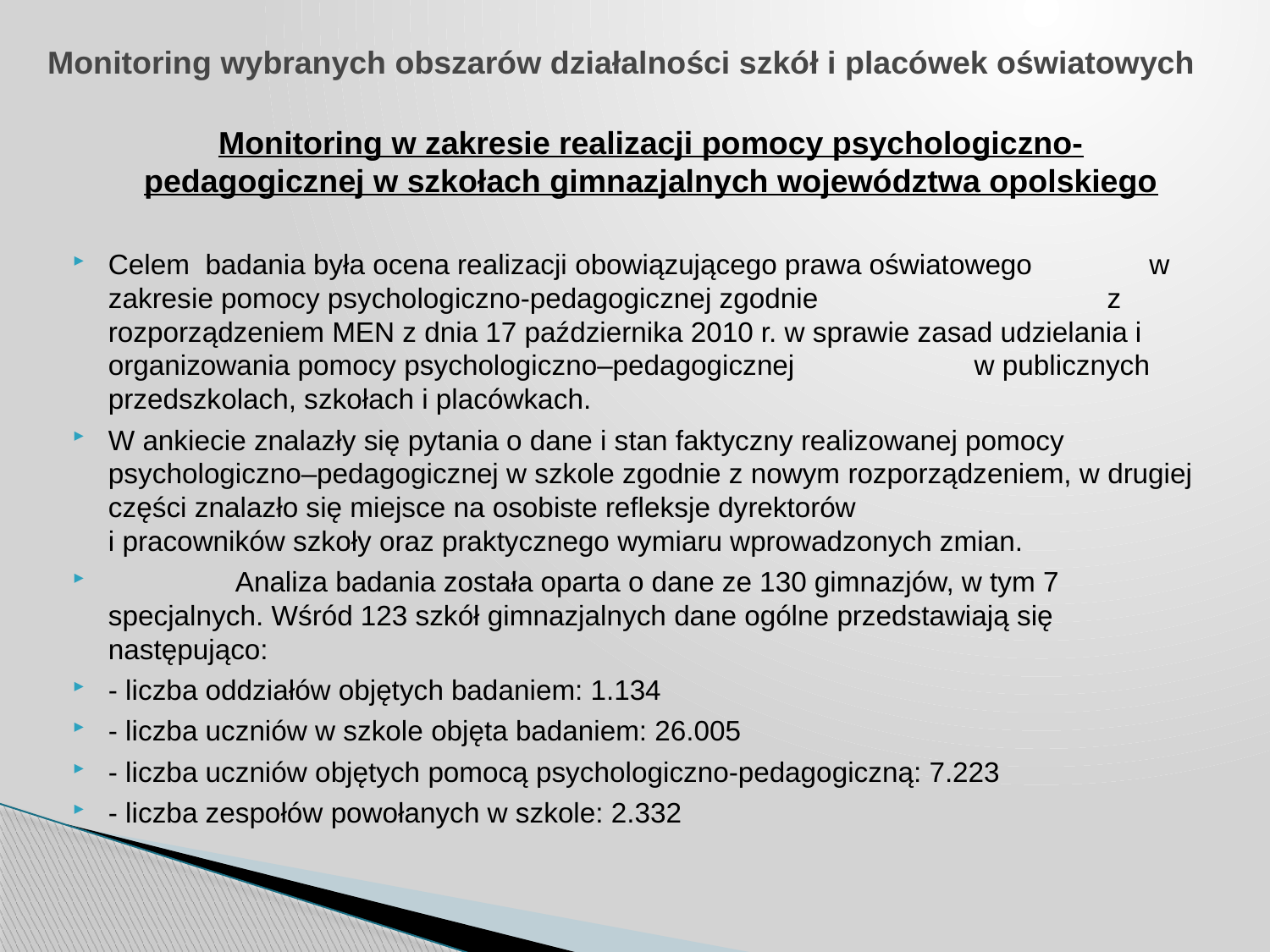

# Monitoring wybranych obszarów działalności szkół i placówek oświatowych
	Monitoring w zakresie realizacji pomocy psychologiczno-pedagogicznej w szkołach gimnazjalnych województwa opolskiego

Celem  badania była ocena realizacji obowiązującego prawa oświatowego               w zakresie pomocy psychologiczno-pedagogicznej zgodnie                                     z rozporządzeniem MEN z dnia 17 października 2010 r. w sprawie zasad udzielania i organizowania pomocy psychologiczno–pedagogicznej                       w publicznych przedszkolach, szkołach i placówkach.
W ankiecie znalazły się pytania o dane i stan faktyczny realizowanej pomocy psychologiczno–pedagogicznej w szkole zgodnie z nowym rozporządzeniem, w drugiej części znalazło się miejsce na osobiste refleksje dyrektorów
i pracowników szkoły oraz praktycznego wymiaru wprowadzonych zmian.
	Analiza badania została oparta o dane ze 130 gimnazjów, w tym 7 specjalnych. Wśród 123 szkół gimnazjalnych dane ogólne przedstawiają się następująco:
- liczba oddziałów objętych badaniem: 1.134
- liczba uczniów w szkole objęta badaniem: 26.005
- liczba uczniów objętych pomocą psychologiczno-pedagogiczną: 7.223
- liczba zespołów powołanych w szkole: 2.332